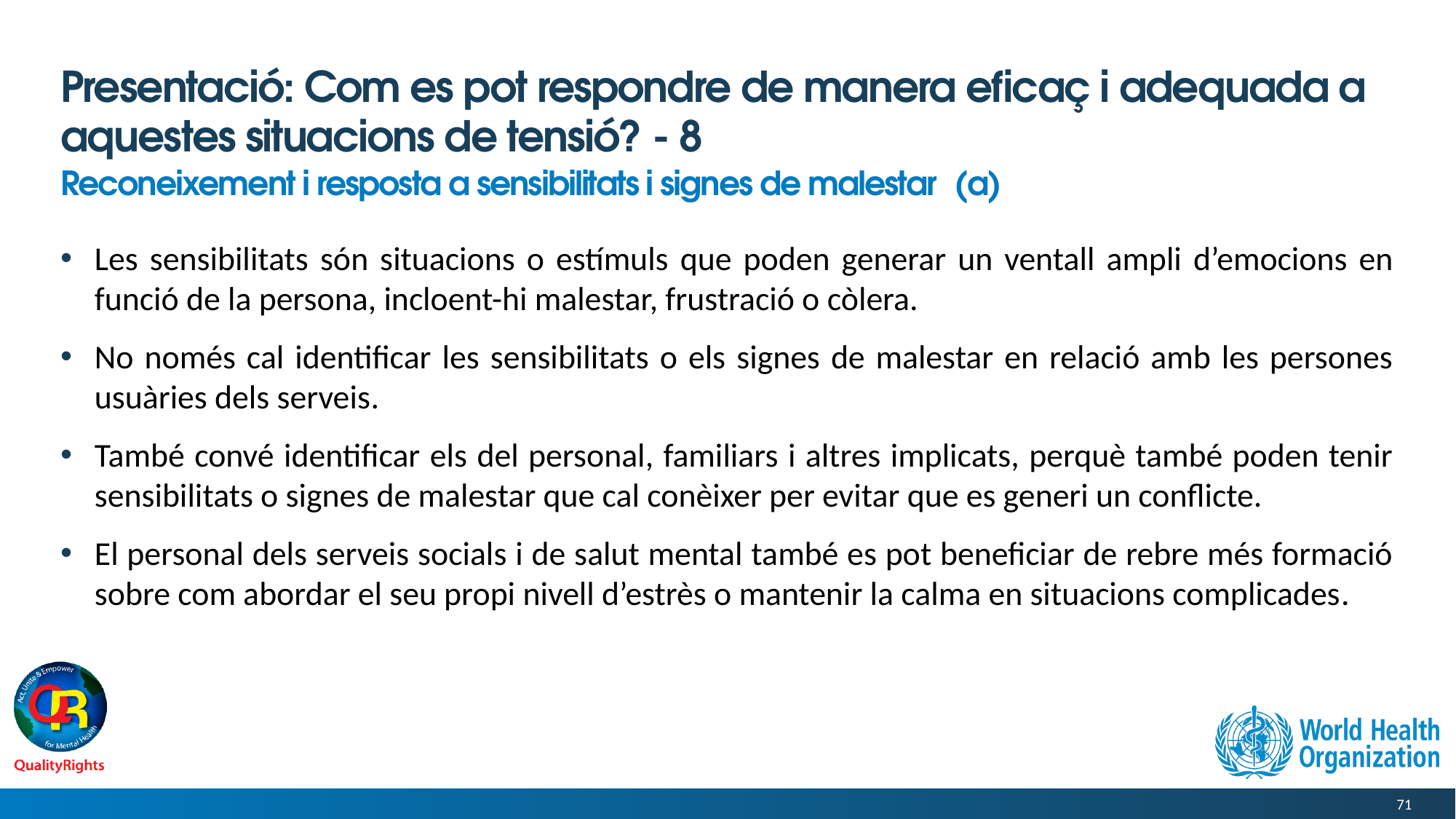

# Presentació: Com es pot respondre de manera eficaç i adequada a aquestes situacions de tensió? - 8
Reconeixement i resposta a sensibilitats i signes de malestar  (a)
Les sensibilitats són situacions o estímuls que poden generar un ventall ampli d’emocions en funció de la persona, incloent-hi malestar, frustració o còlera.
No només cal identificar les sensibilitats o els signes de malestar en relació amb les persones usuàries dels serveis.
També convé identificar els del personal, familiars i altres implicats, perquè també poden tenir sensibilitats o signes de malestar que cal conèixer per evitar que es generi un conflicte.
El personal dels serveis socials i de salut mental també es pot beneficiar de rebre més formació sobre com abordar el seu propi nivell d’estrès o mantenir la calma en situacions complicades.